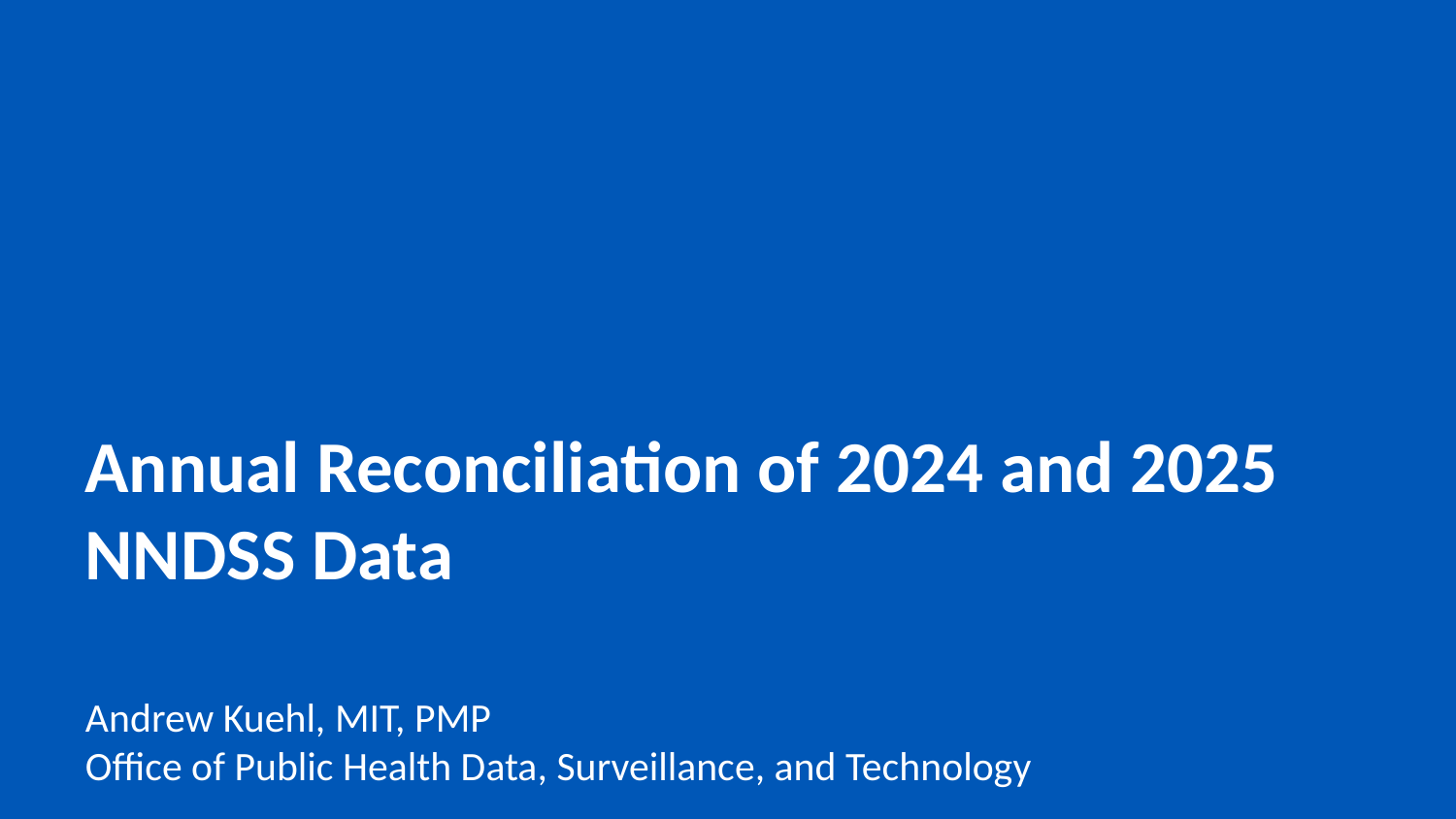

# Annual Reconciliation of 2024 and 2025 NNDSS Data
Andrew Kuehl, MIT, PMP
Office of Public Health Data, Surveillance, and Technology